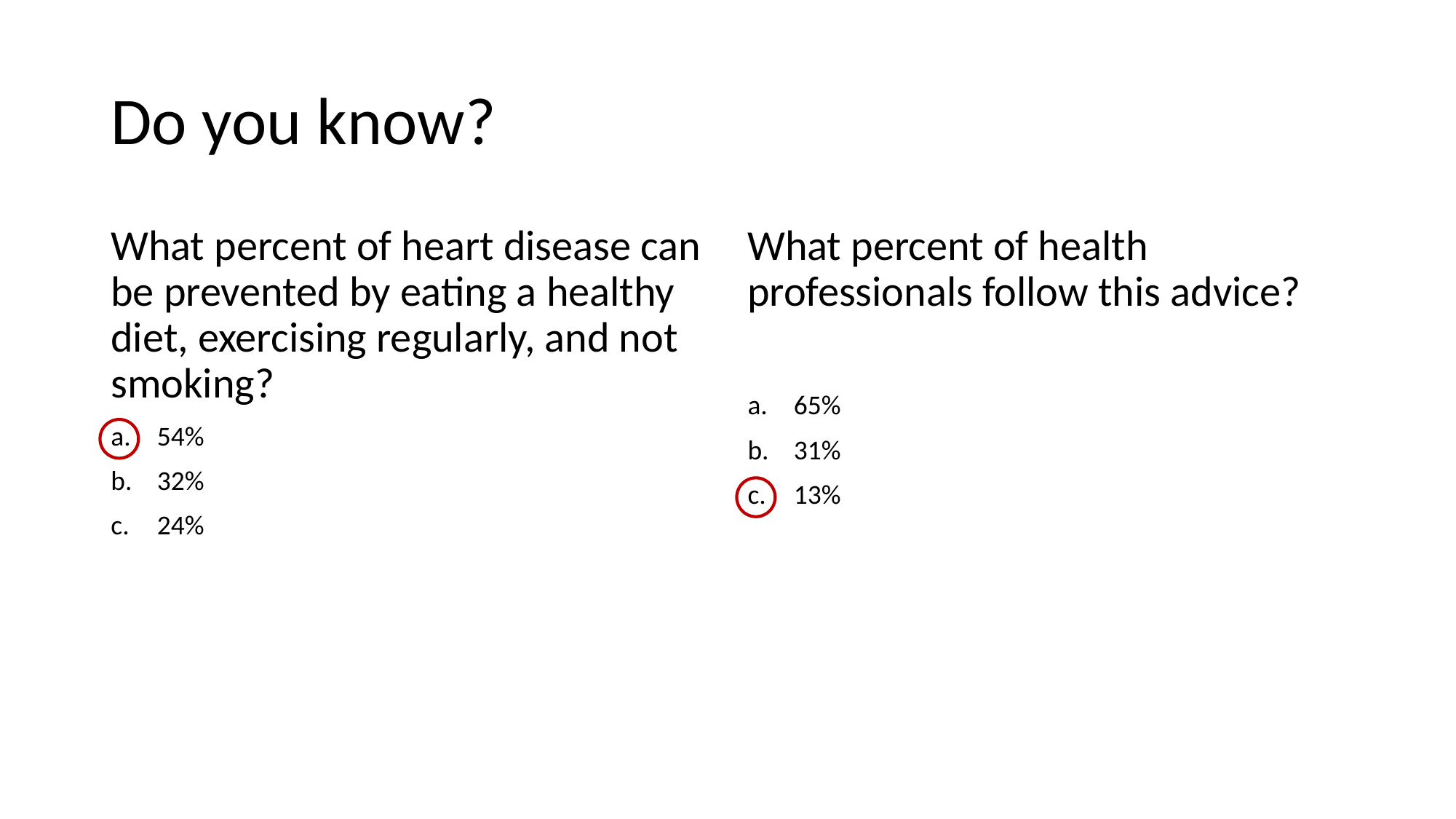

# Do you know?
What percent of heart disease can be prevented by eating a healthy diet, exercising regularly, and not smoking?
54%
32%
24%

What percent of health professionals follow this advice?

65%
31%
13%